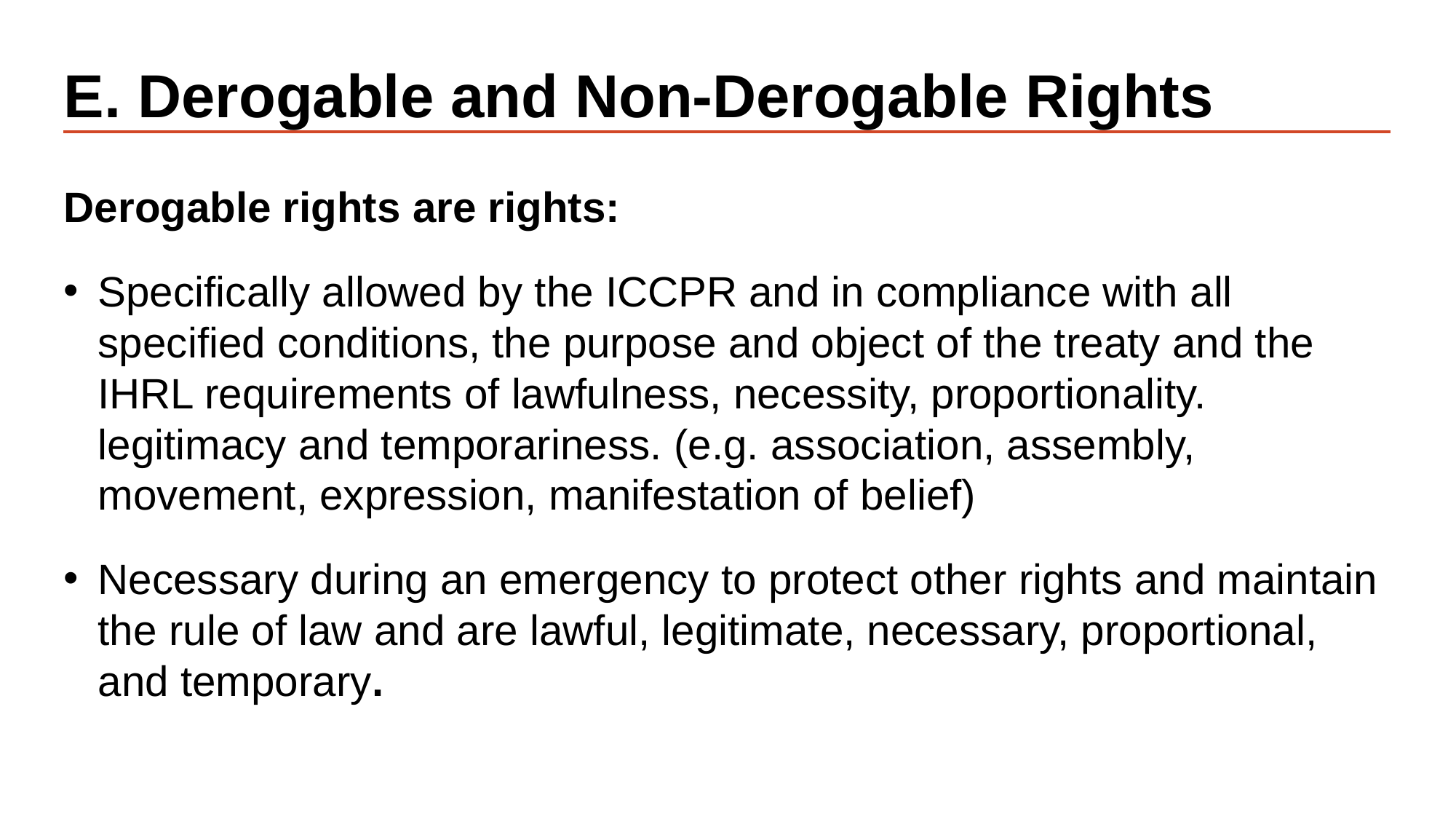

# E. Derogable and Non-Derogable Rights
Derogable rights are rights:
Specifically allowed by the ICCPR and in compliance with all specified conditions, the purpose and object of the treaty and the IHRL requirements of lawfulness, necessity, proportionality. legitimacy and temporariness. (e.g. association, assembly, movement, expression, manifestation of belief)
Necessary during an emergency to protect other rights and maintain the rule of law and are lawful, legitimate, necessary, proportional, and temporary.